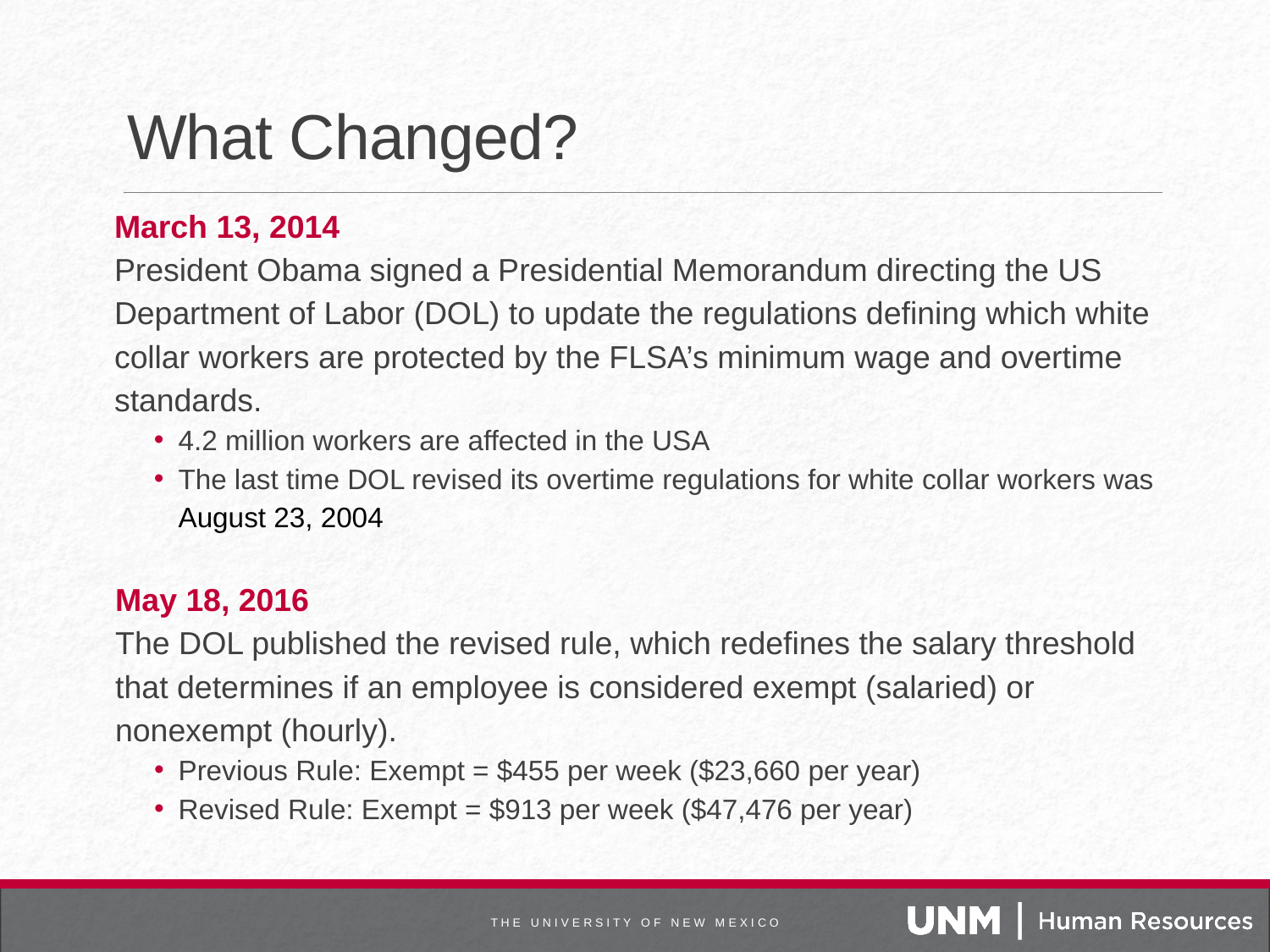

# What Changed?
March 13, 2014
President Obama signed a Presidential Memorandum directing the US Department of Labor (DOL) to update the regulations defining which white collar workers are protected by the FLSA’s minimum wage and overtime standards.
4.2 million workers are affected in the USA
The last time DOL revised its overtime regulations for white collar workers was August 23, 2004

May 18, 2016
The DOL published the revised rule, which redefines the salary threshold that determines if an employee is considered exempt (salaried) or nonexempt (hourly).
Previous Rule: Exempt = $455 per week ($23,660 per year)
Revised Rule: Exempt = $913 per week ($47,476 per year)
T H E   U N I V E R S I T Y   O F   N E W   M E X I C O